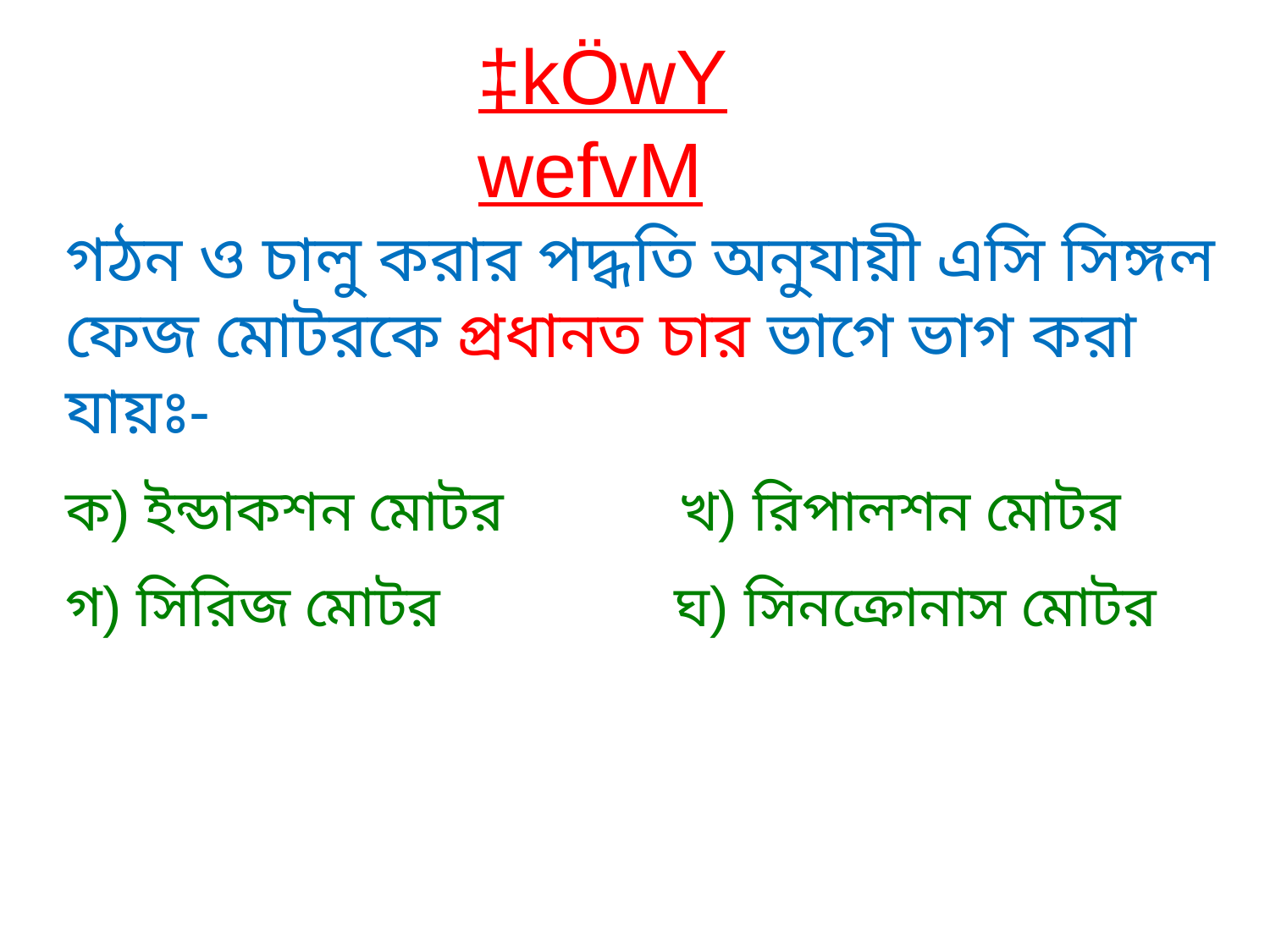

‡kÖwY wefvM
গঠন ও চালু করার পদ্ধতি অনুযায়ী এসি সিঙ্গল ফেজ মোটরকে প্রধানত চার ভাগে ভাগ করা যায়ঃ-
ক) ইন্ডাকশন মোটর            খ) রিপালশন মোটর
গ) সিরিজ মোটর                ঘ) সিনক্রোনাস মোটর